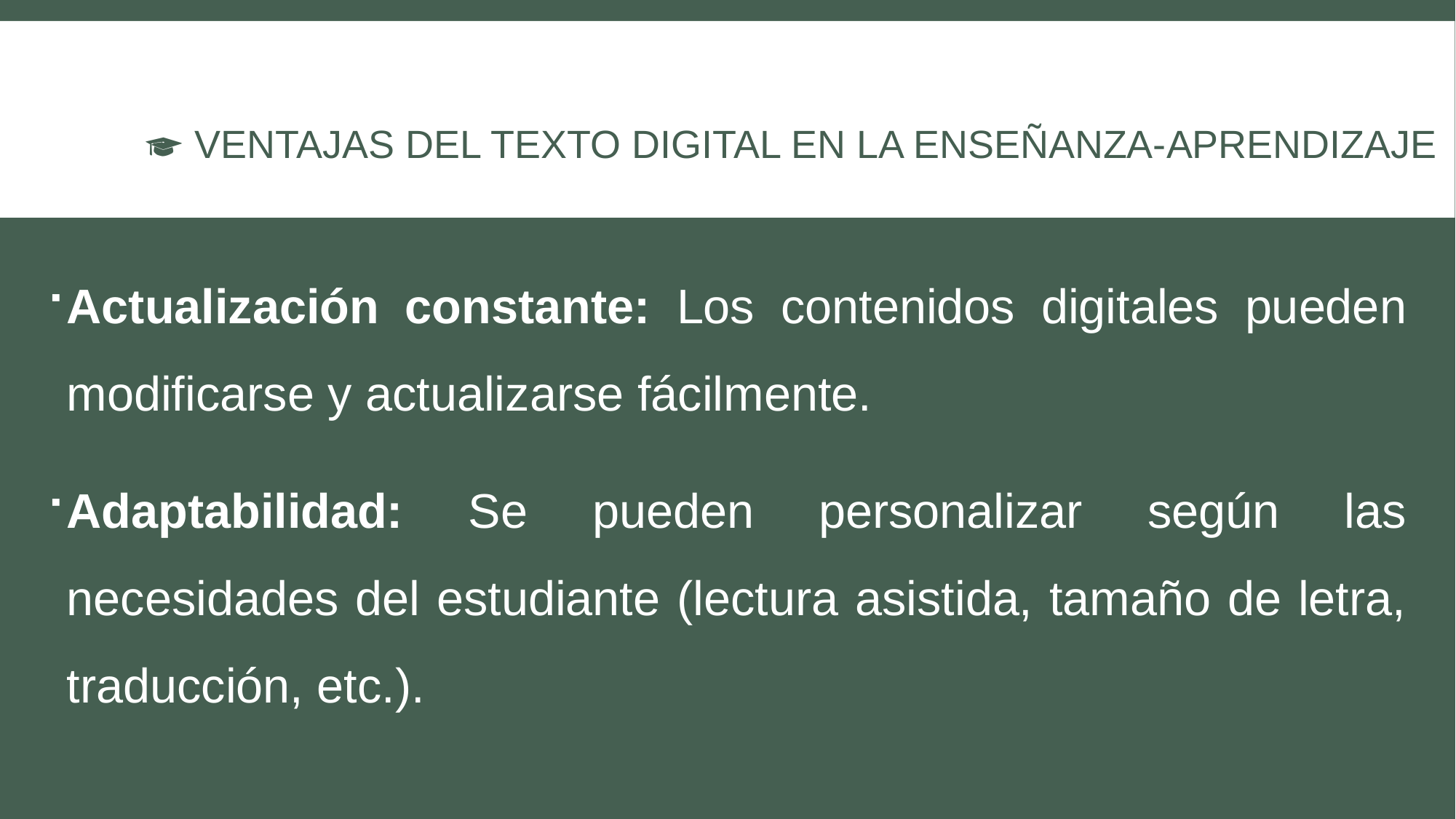

# 🎓 Ventajas del texto digital en la enseñanza-aprendizaje
Actualización constante: Los contenidos digitales pueden modificarse y actualizarse fácilmente.
Adaptabilidad: Se pueden personalizar según las necesidades del estudiante (lectura asistida, tamaño de letra, traducción, etc.).